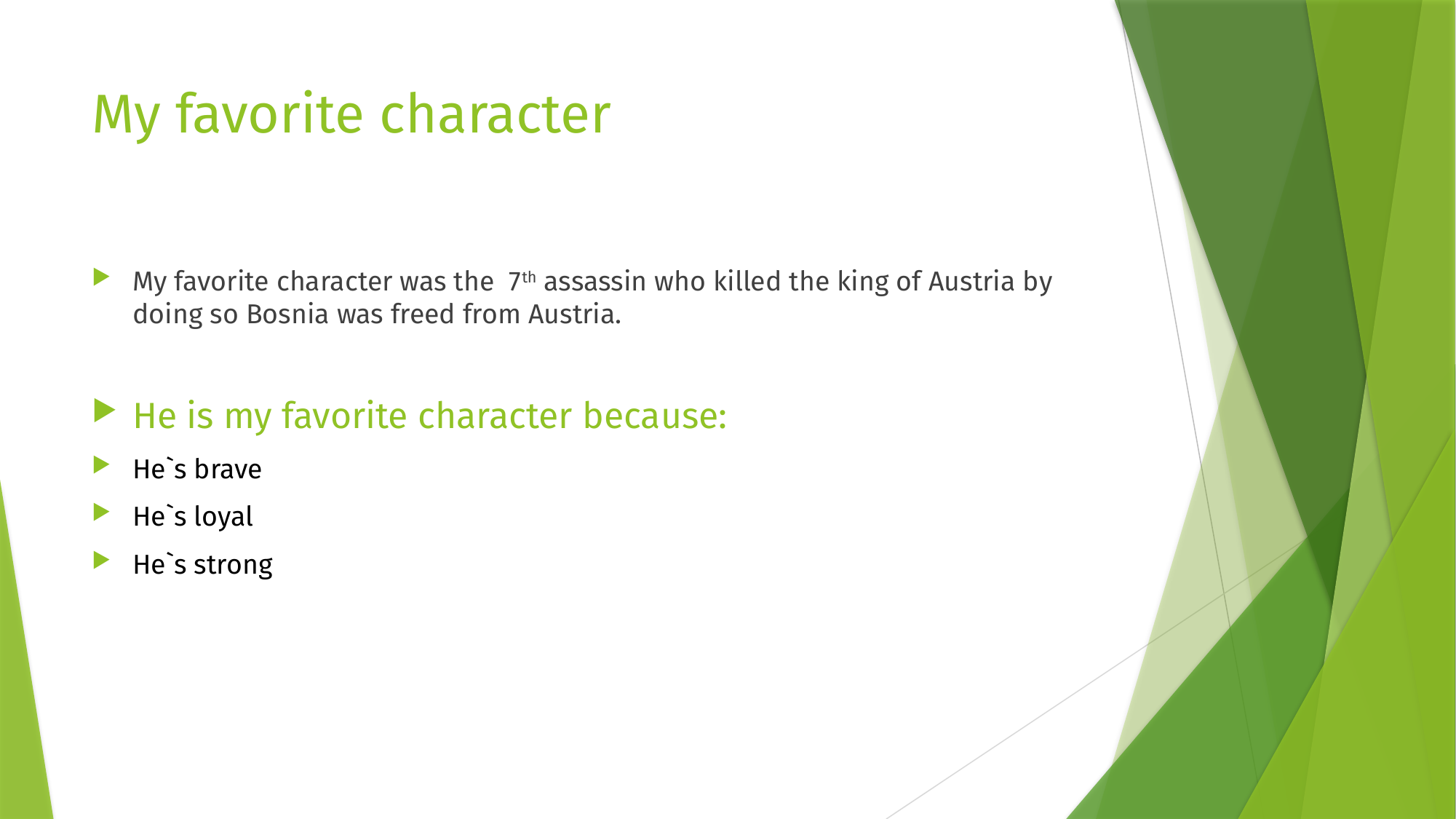

# My favorite character
My favorite character was the  7th assassin who killed the king of Austria by doing so Bosnia was freed from Austria.

He is my favorite character because:
He`s brave
He`s loyal
He`s strong